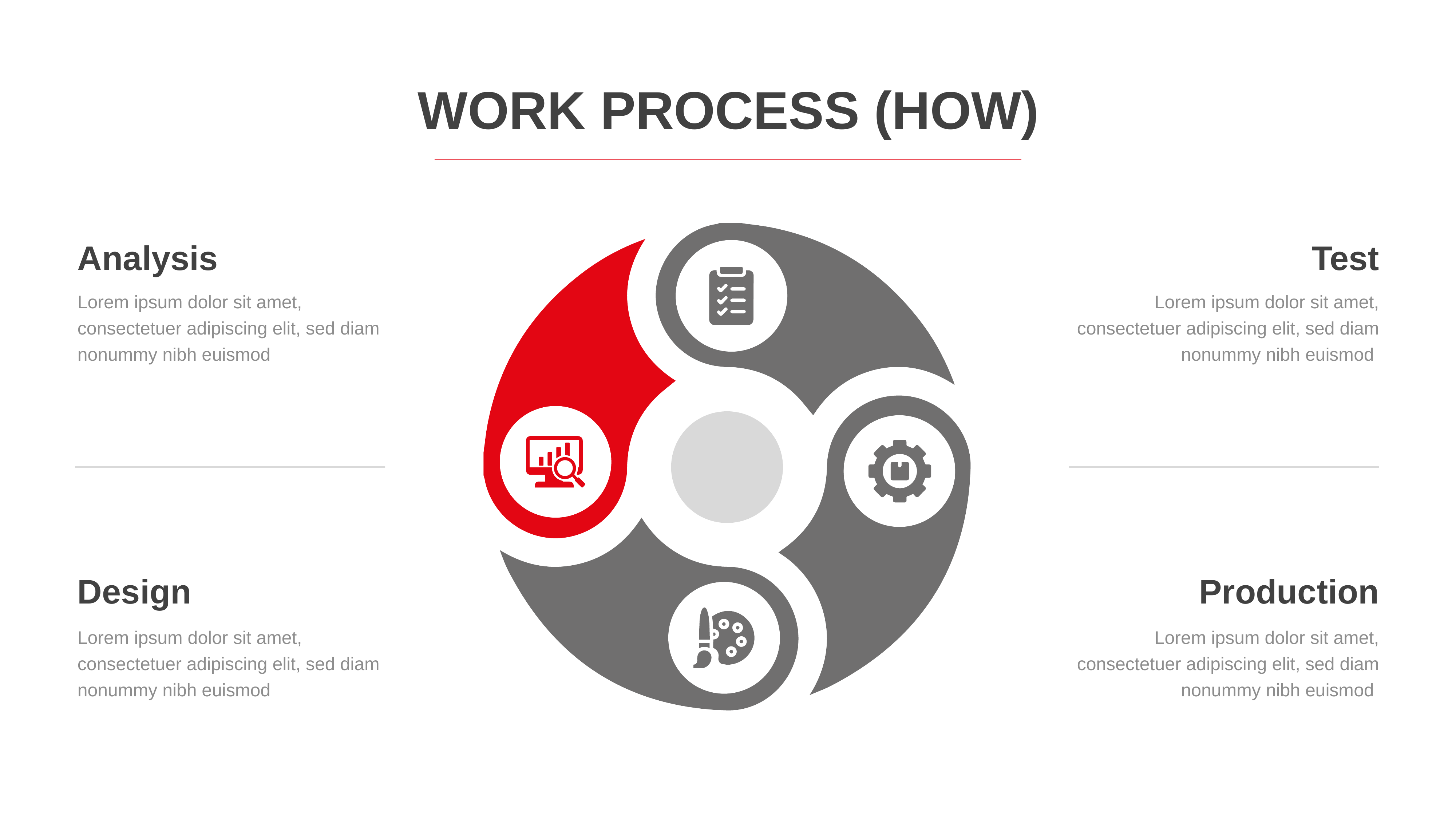

WORK PROCESS (HOW)

Analysis
Test

Lorem ipsum dolor sit amet, consectetuer adipiscing elit, sed diam nonummy nibh euismod
Lorem ipsum dolor sit amet, consectetuer adipiscing elit, sed diam nonummy nibh euismod

Design
Production

Lorem ipsum dolor sit amet, consectetuer adipiscing elit, sed diam nonummy nibh euismod
Lorem ipsum dolor sit amet, consectetuer adipiscing elit, sed diam nonummy nibh euismod